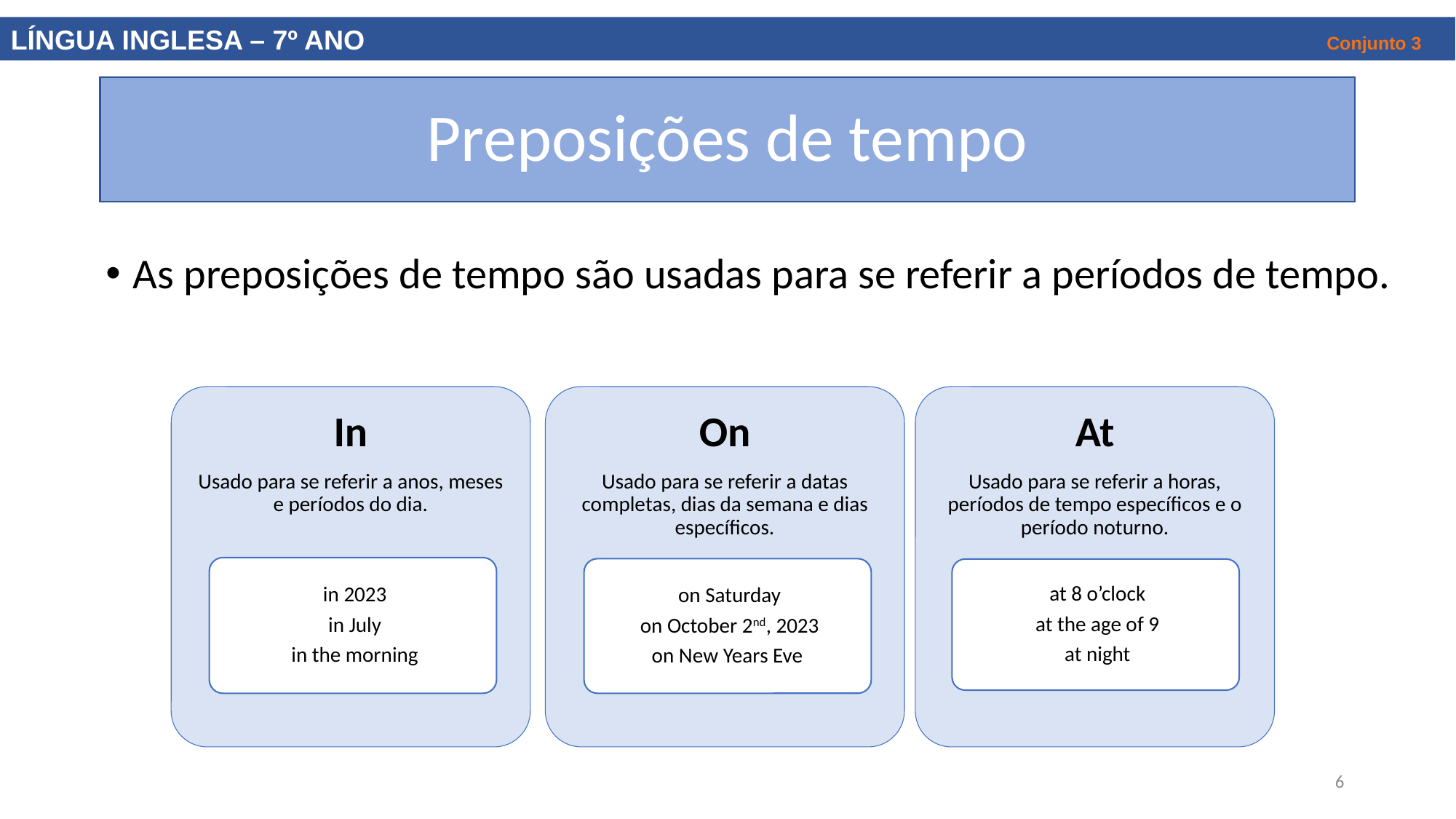

LÍNGUA INGLESA – 7º ANO									 Conjunto 3
# Preposições de tempo
As preposições de tempo são usadas para se referir a períodos de tempo.
In
Usado para se referir a anos, meses e períodos do dia.
in 2023
in July
in the morning
On
Usado para se referir a datas completas, dias da semana e dias específicos.
on Saturday
on October 2nd, 2023
on New Years Eve
At
Usado para se referir a horas, períodos de tempo específicos e o período noturno.
at 8 o’clock
at the age of 9
at night
6